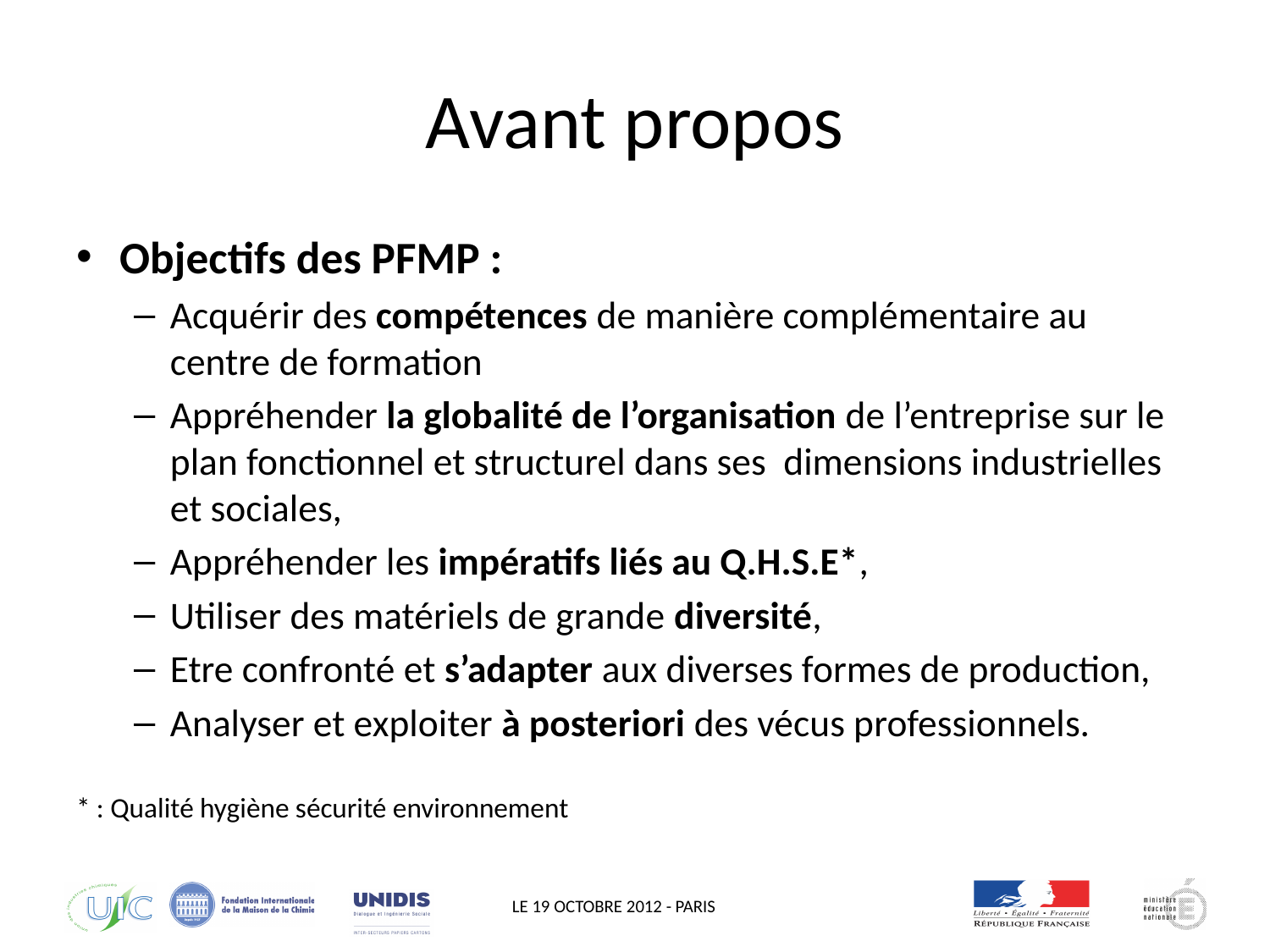

# Avant propos
Objectifs des PFMP :
Acquérir des compétences de manière complémentaire au centre de formation
Appréhender la globalité de l’organisation de l’entreprise sur le plan fonctionnel et structurel dans ses  dimensions industrielles et sociales,
Appréhender les impératifs liés au Q.H.S.E*,
Utiliser des matériels de grande diversité,
Etre confronté et s’adapter aux diverses formes de production,
Analyser et exploiter à posteriori des vécus professionnels.

* : Qualité hygiène sécurité environnement